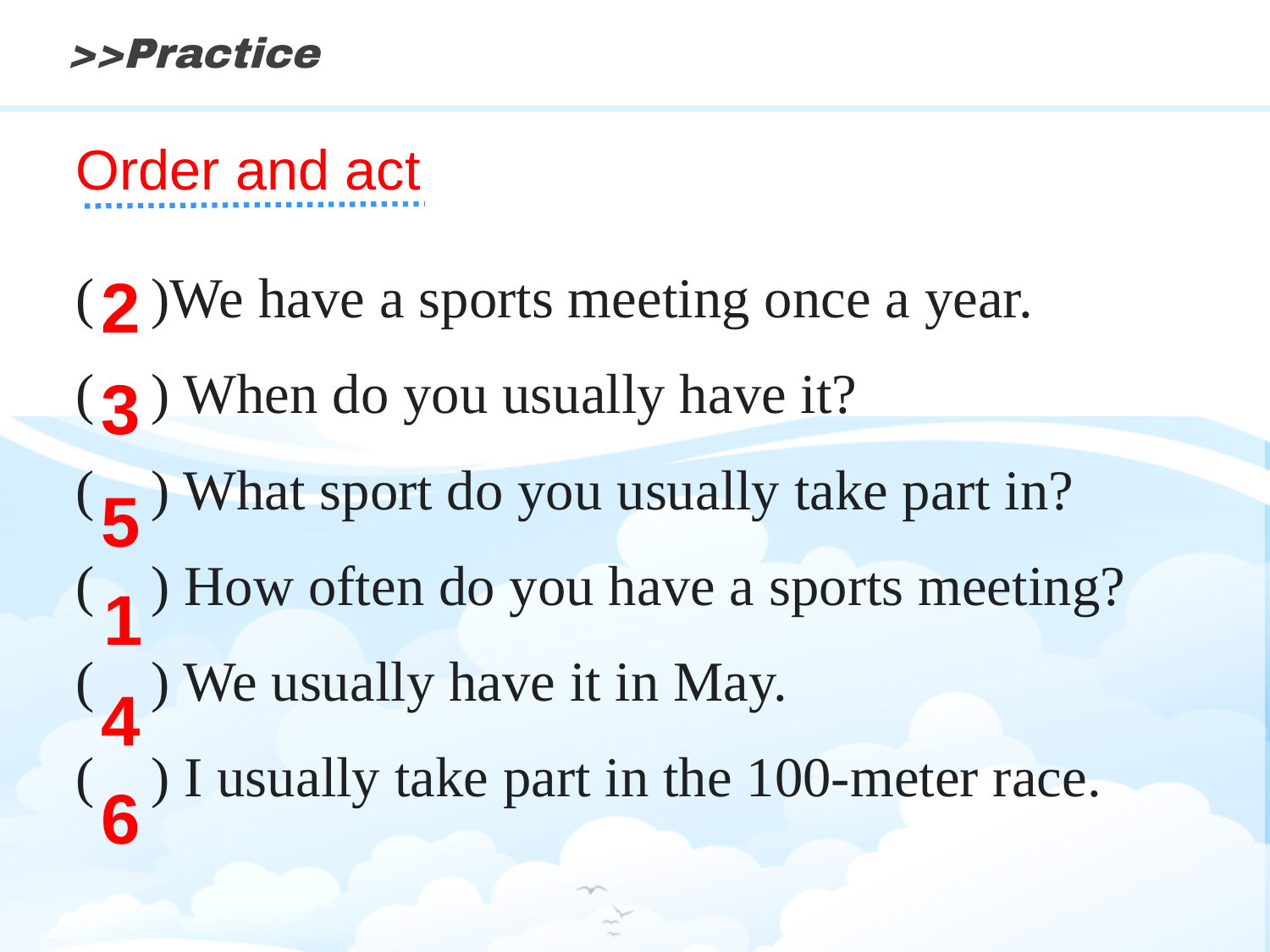

>>Practice
Order and act
2
(    )We have a sports meeting once a year.
(    ) When do you usually have it?
(    ) What sport do you usually take part in?
(    ) How often do you have a sports meeting?
(    ) We usually have it in May.
(    ) I usually take part in the 100-meter race.

3
5
1
4
6